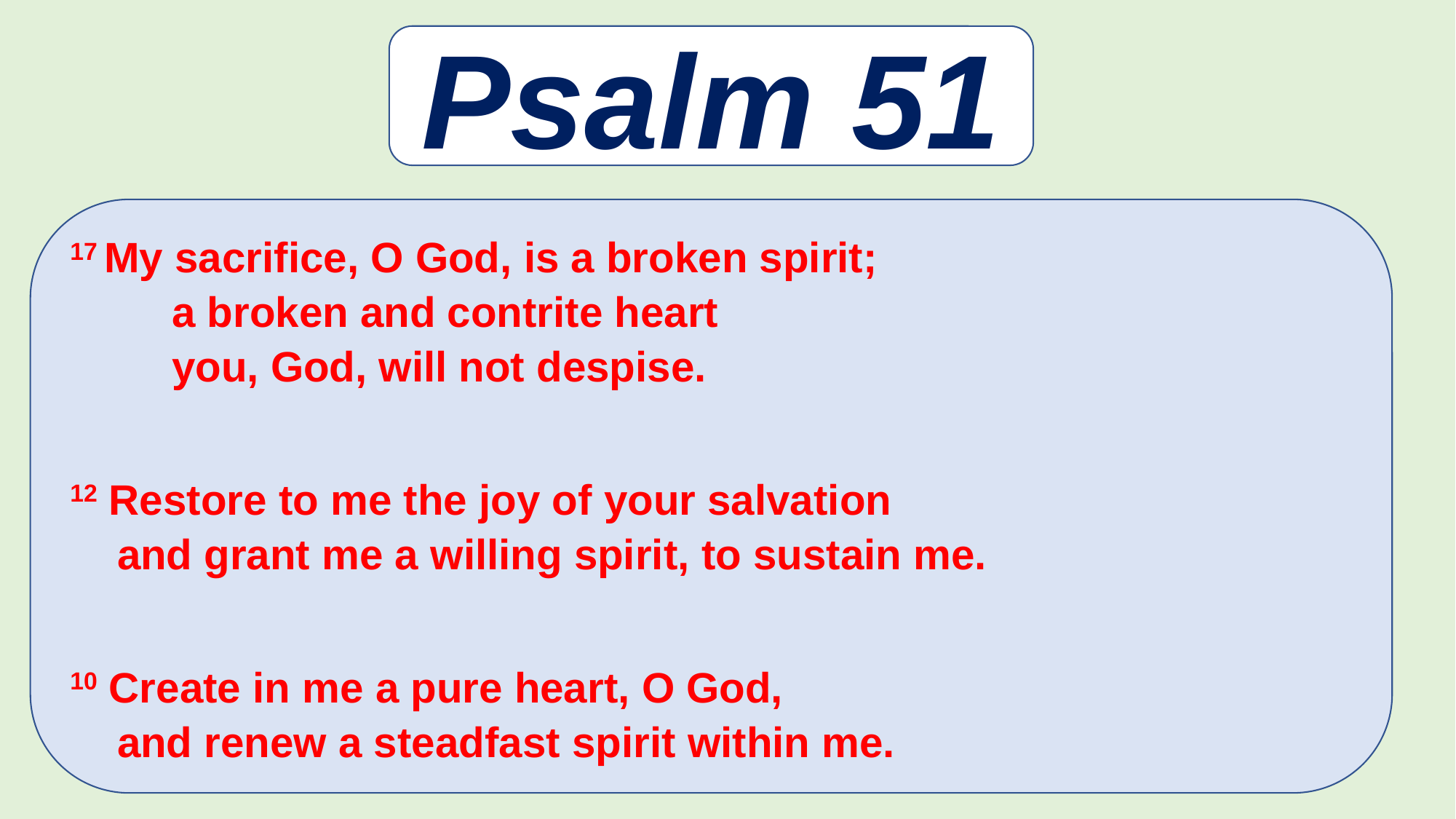

Psalm 51
17 My sacrifice, O God, is a broken spirit;
    a broken and contrite heart
    you, God, will not despise.

12 Restore to me the joy of your salvation
    and grant me a willing spirit, to sustain me.

10 Create in me a pure heart, O God,
    and renew a steadfast spirit within me.